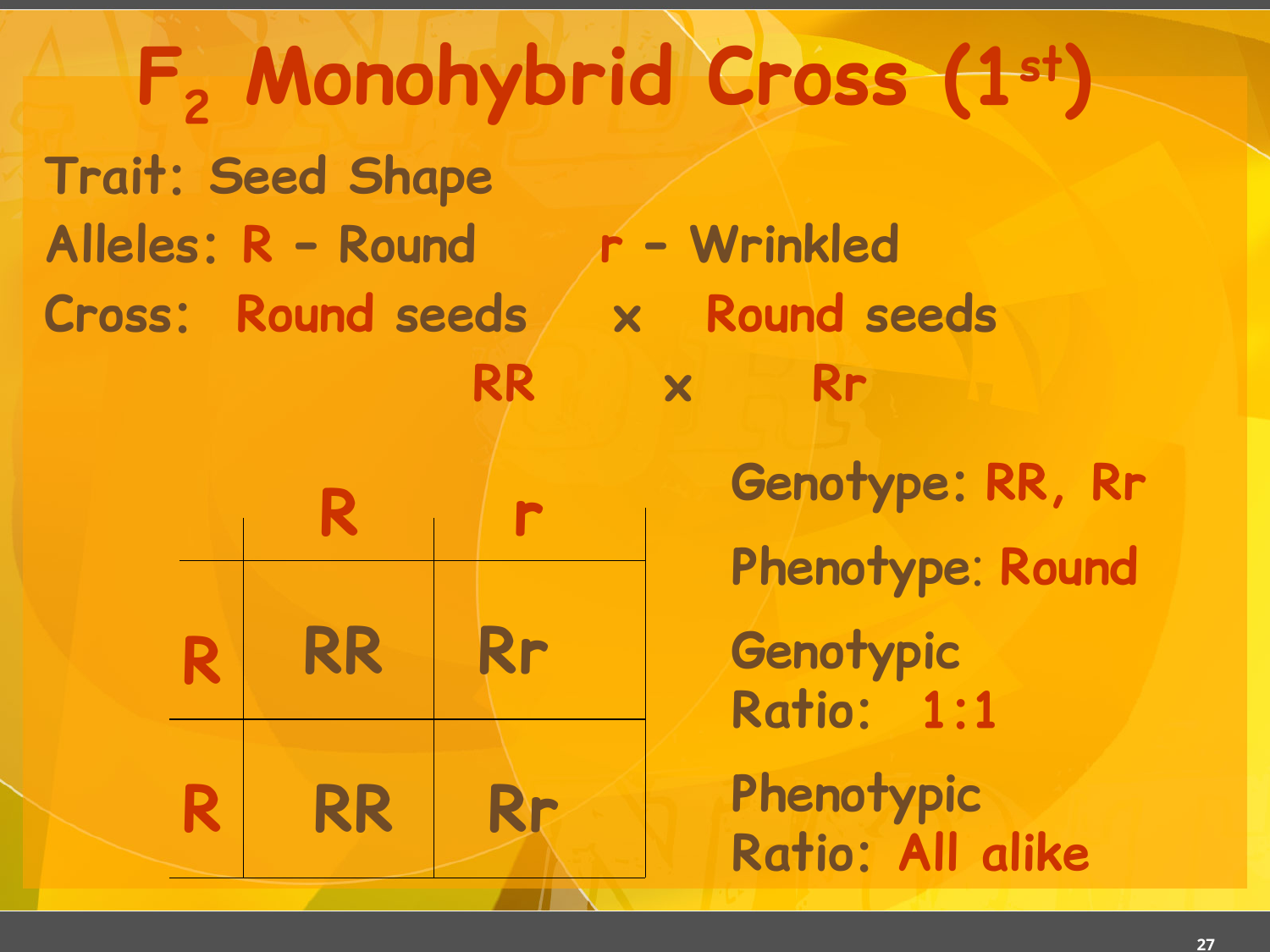

# F2 Monohybrid Cross (1st)
Trait: Seed Shape
Alleles: R – Round	r – Wrinkled
Cross:  Round seeds    x   Round seeds
				RR	   x	    Rr
Genotype: RR, Rr
Phenotype: Round
Genotypic
Ratio:   1:1
Phenotypic
Ratio: All alike

R
r
RR
Rr
R
R
RR
Rr
27